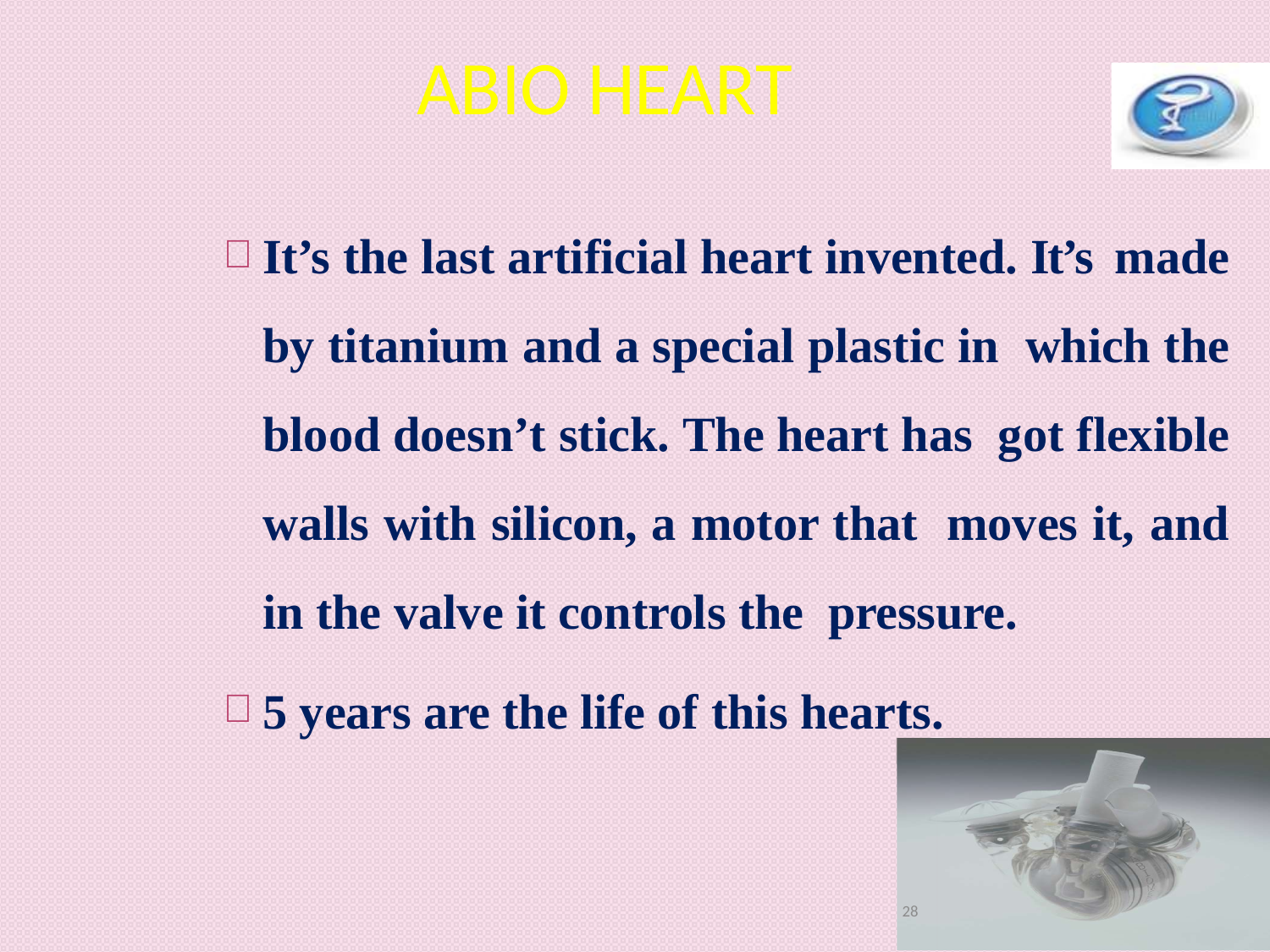

# ABIO HEART

It’s the last artificial heart invented. It’s  made by titanium and a special plastic in  which the blood doesn’t stick. The heart has  got flexible walls with silicon, a motor that  moves it, and in the valve it controls the  pressure.
5 years are the life of this hearts.

28